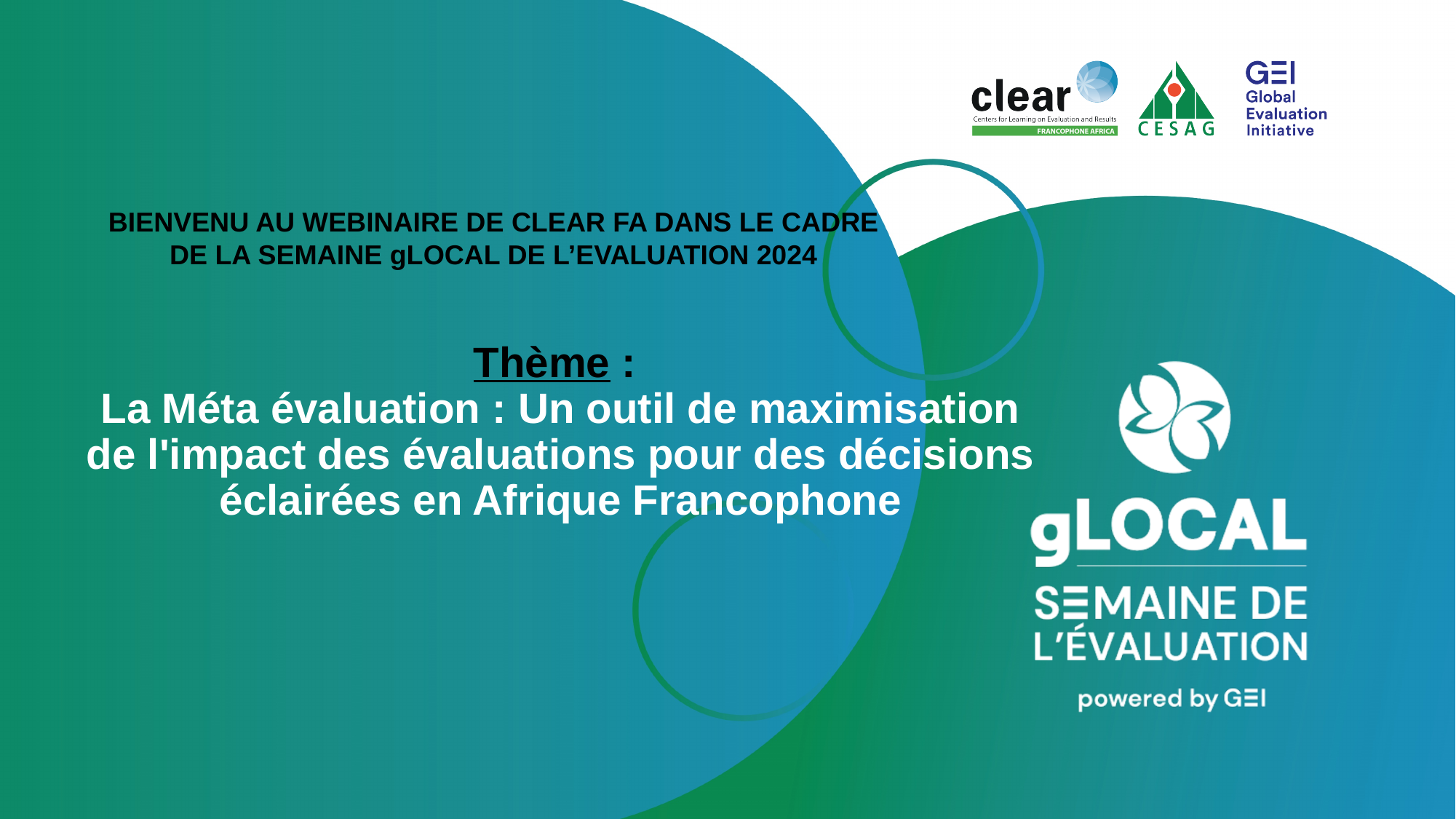

BIENVENU AU WEBINAIRE DE CLEAR FA DANS LE CADRE DE LA SEMAINE gLOCAL DE L’EVALUATION 2024
# Thème : La Méta évaluation : Un outil de maximisation de l'impact des évaluations pour des décisions éclairées en Afrique Francophone